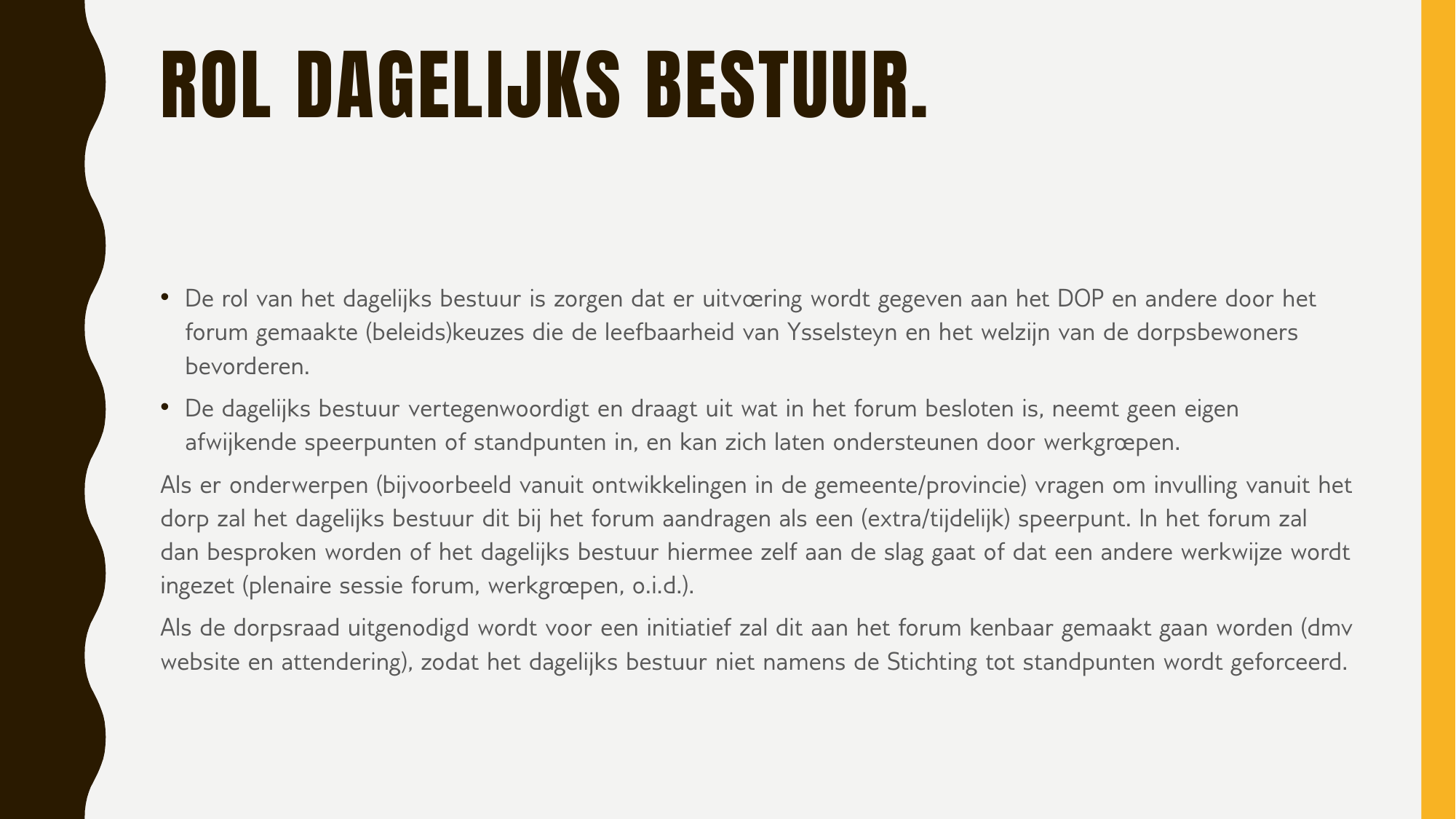

# Rol dagelijks bestuur.
De rol van het dagelijks bestuur is zorgen dat er uitvoering wordt gegeven aan het DOP en andere door het forum gemaakte (beleids)keuzes die de leefbaarheid van Ysselsteyn en het welzijn van de dorpsbewoners bevorderen.
De dagelijks bestuur vertegenwoordigt en draagt uit wat in het forum besloten is, neemt geen eigen afwijkende speerpunten of standpunten in, en kan zich laten ondersteunen door werkgroepen.
Als er onderwerpen (bijvoorbeeld vanuit ontwikkelingen in de gemeente/provincie) vragen om invulling vanuit het dorp zal het dagelijks bestuur dit bij het forum aandragen als een (extra/tijdelijk) speerpunt. In het forum zal dan besproken worden of het dagelijks bestuur hiermee zelf aan de slag gaat of dat een andere werkwijze wordt ingezet (plenaire sessie forum, werkgroepen, o.i.d.).
Als de dorpsraad uitgenodigd wordt voor een initiatief zal dit aan het forum kenbaar gemaakt gaan worden (dmv website en attendering), zodat het dagelijks bestuur niet namens de Stichting tot standpunten wordt geforceerd.